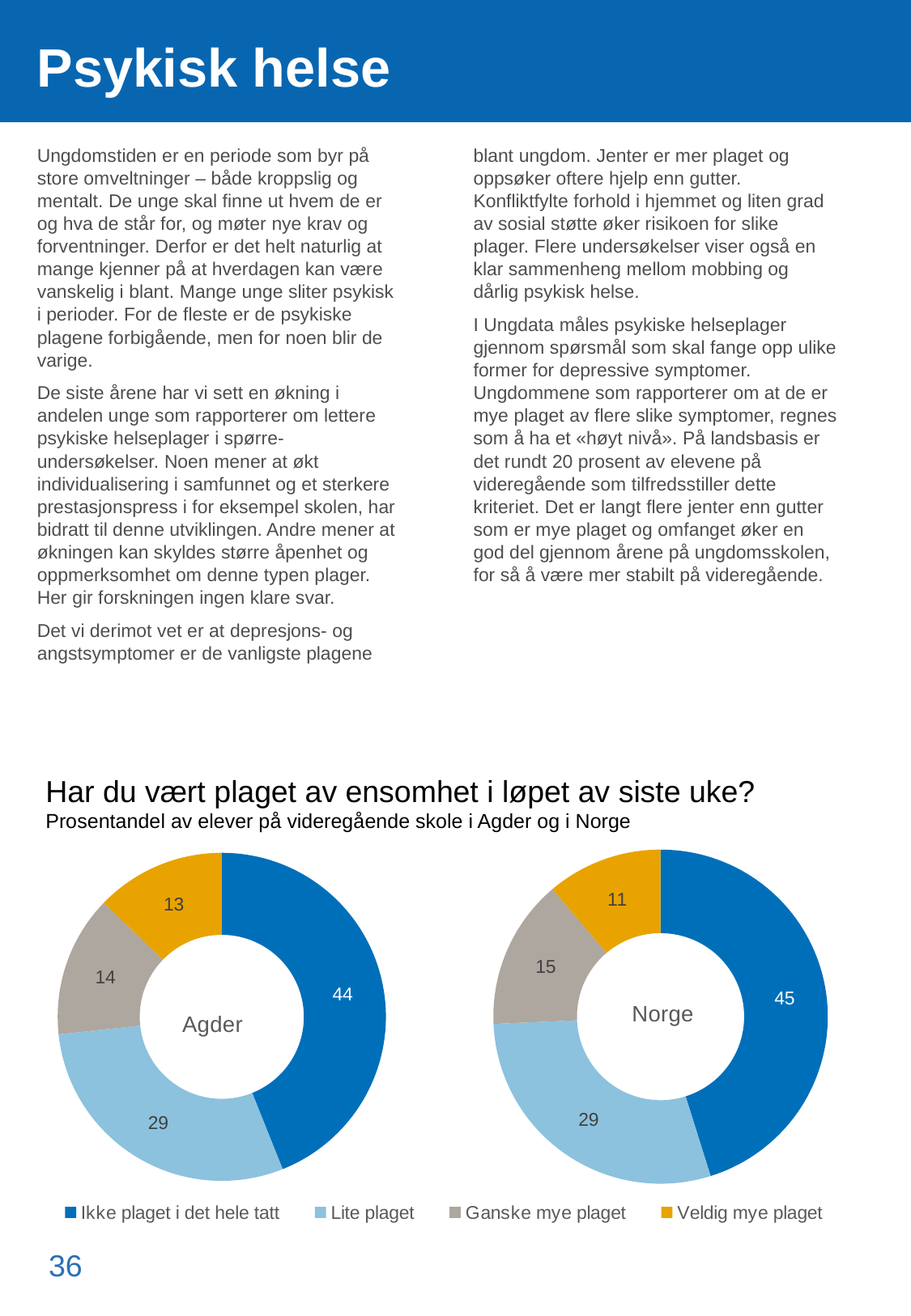

# Psykisk helse
Ungdomstiden er en periode som byr på store omveltninger – både kroppslig og mentalt. De unge skal finne ut hvem de er og hva de står for, og møter nye krav og forventninger. Derfor er det helt naturlig at mange kjenner på at hverdagen kan være vanskelig i blant. Mange unge sliter psykisk i perioder. For de fleste er de psykiske plagene forbigående, men for noen blir de varige.
De siste årene har vi sett en økning i andelen unge som rapporterer om lettere psykiske helseplager i spørre-undersøkelser. Noen mener at økt individualisering i samfunnet og et sterkere prestasjonspress i for eksempel skolen, har bidratt til denne utviklingen. Andre mener at økningen kan skyldes større åpenhet og oppmerksomhet om denne typen plager. Her gir forskningen ingen klare svar.
Det vi derimot vet er at depresjons- og angstsymptomer er de vanligste plagene blant ungdom. Jenter er mer plaget og oppsøker oftere hjelp enn gutter. Konfliktfylte forhold i hjemmet og liten grad av sosial støtte øker risikoen for slike plager. Flere undersøkelser viser også en klar sammenheng mellom mobbing og dårlig psykisk helse.
I Ungdata måles psykiske helseplager gjennom spørsmål som skal fange opp ulike former for depressive symptomer. Ungdommene som rapporterer om at de er mye plaget av flere slike symptomer, regnes som å ha et «høyt nivå». På landsbasis er det rundt 20 prosent av elevene på videregående som tilfredsstiller dette kriteriet. Det er langt flere jenter enn gutter som er mye plaget og omfanget øker en god del gjennom årene på ungdomsskolen, for så å være mer stabilt på videregående.
Har du vært plaget av ensomhet i løpet av siste uke?
Prosentandel av elever på videregående skole i Agder og i Norge

### Chart: Agder

| Category | Kommune |
|---|---|
| Ikke plaget i det hele tatt | 43.94760045345761 |
| Lite plaget | 29.34878448167276 |
| Ganske mye plaget | 13.956417684846958 |
| Veldig mye plaget | 12.747197380022673 |

### Chart: Norge

| Category | Norge |
|---|---|
| Ikke plaget i det hele tatt | 45.15975871631902 |
| Lite plaget | 29.145039980144816 |
| Ganske mye plaget | 14.510472531860023 |
| Veldig mye plaget | 11.184728771676145 |
36